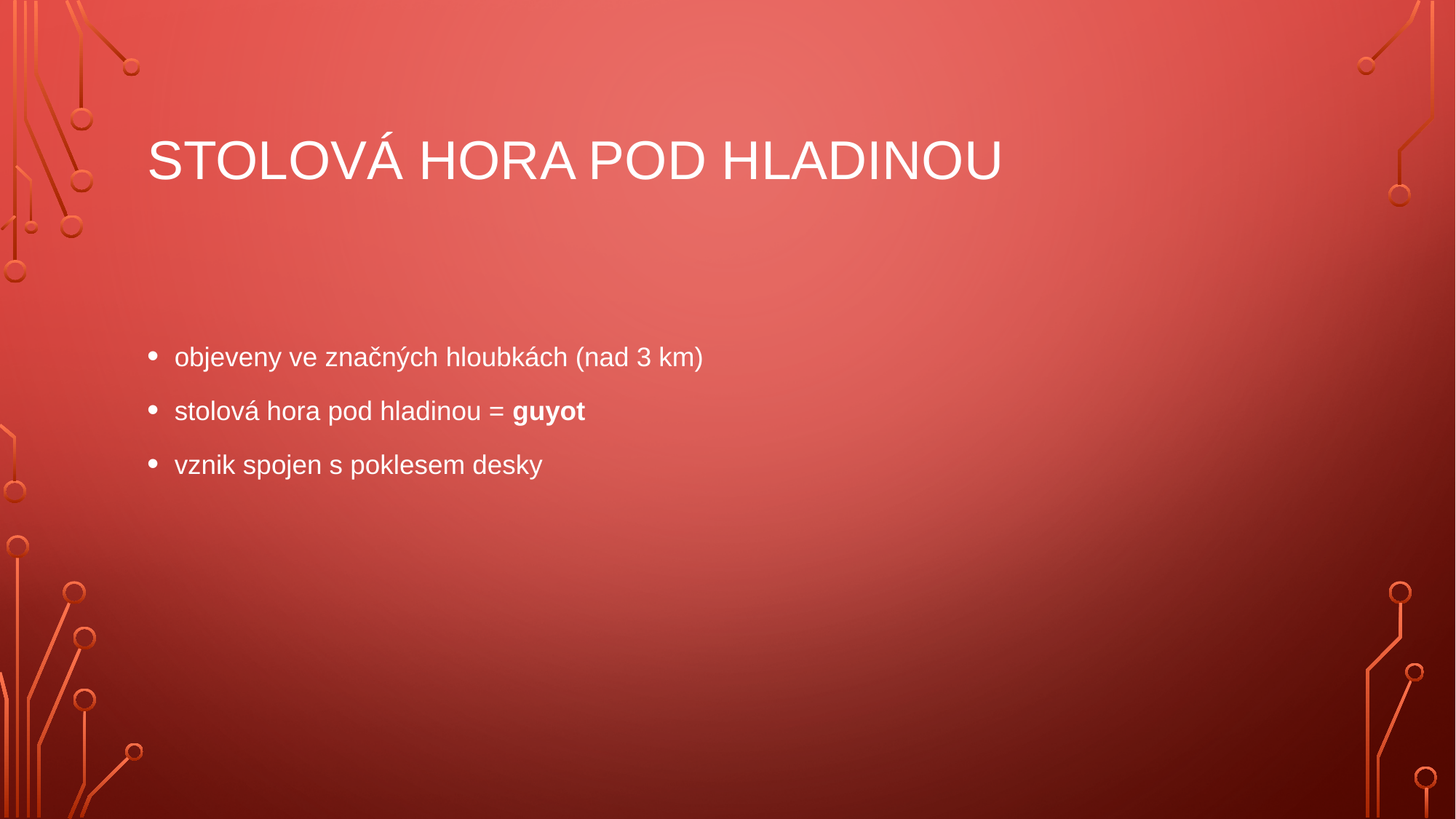

# STOLOVÁ HORA POD HLADINOU

objeveny ve značných hloubkách (nad 3 km)
stolová hora pod hladinou = guyot
vznik spojen s poklesem desky